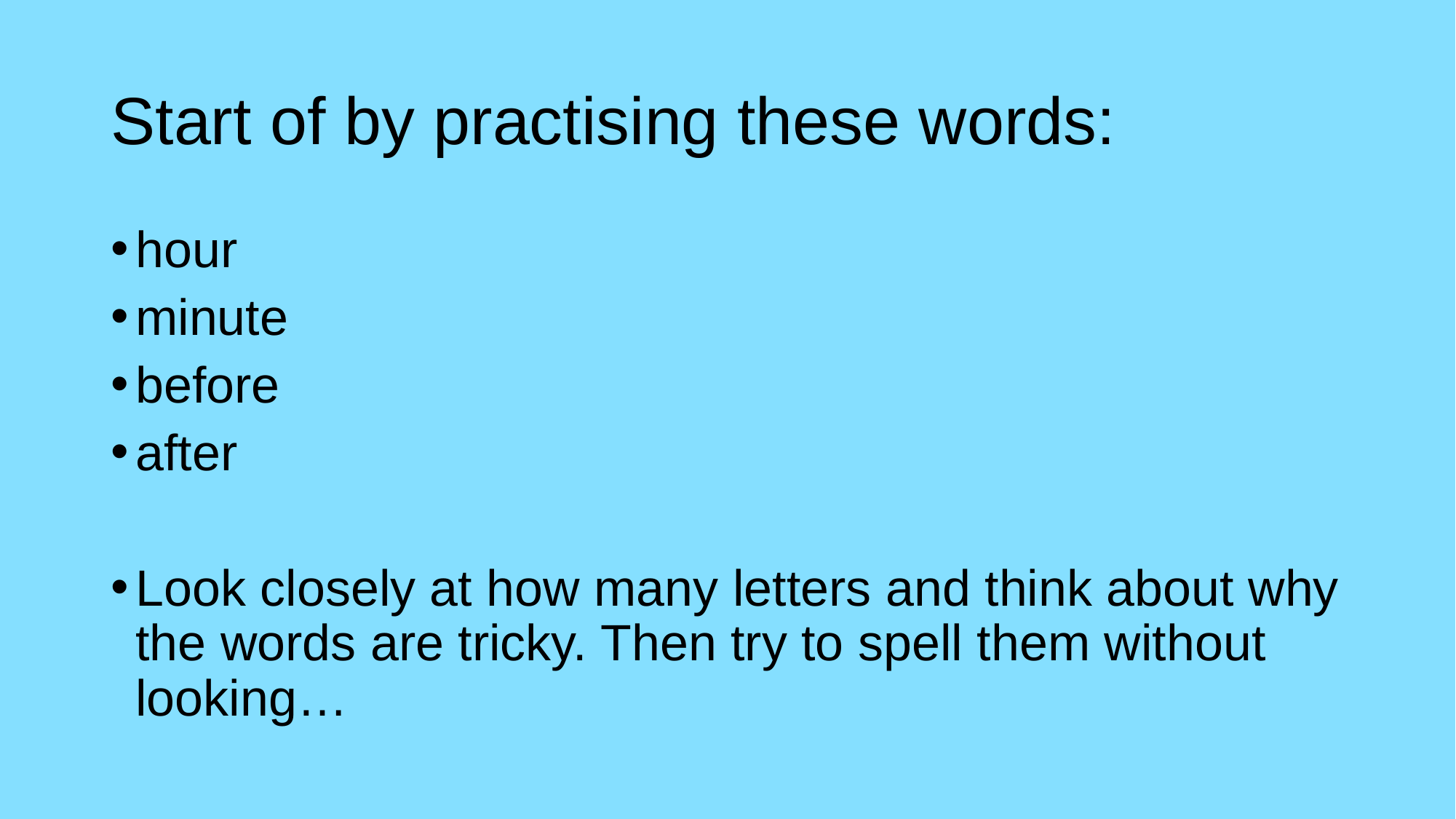

# Start of by practising these words:
hour
minute
before
after

Look closely at how many letters and think about why the words are tricky. Then try to spell them without looking…